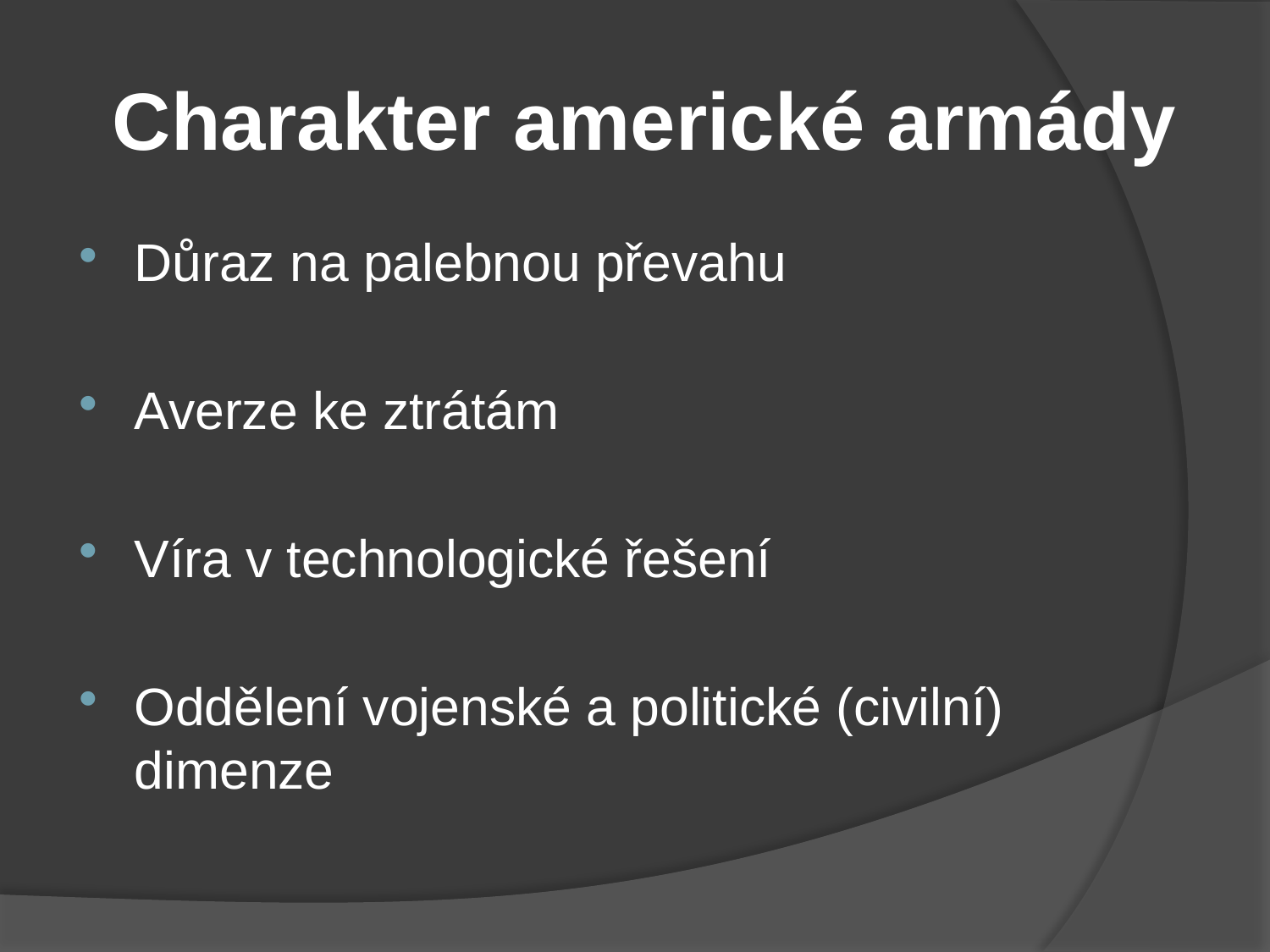

# Charakter americké armády
Důraz na palebnou převahu

Averze ke ztrátám

Víra v technologické řešení

Oddělení vojenské a politické (civilní) 	dimenze